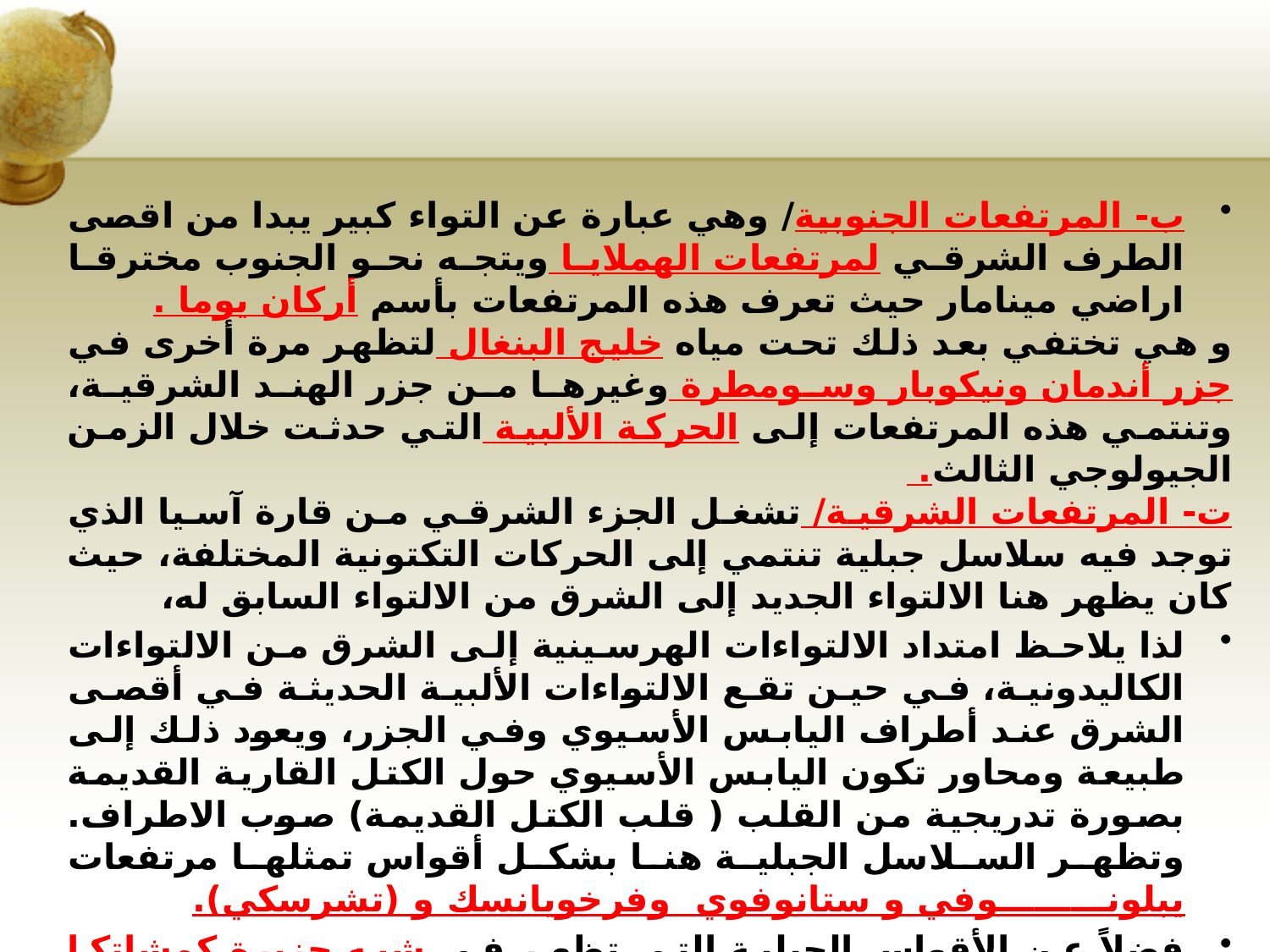

ب- المرتفعات الجنوبية/ وهي عبارة عن التواء كبير يبدا من اقصى الطرف الشرقي لمرتفعات الهملايا ويتجه نحو الجنوب مخترقا اراضي مينامار حيث تعرف هذه المرتفعات بأسم أركان يوما .
و هي تختفي بعد ذلك تحت مياه خليج البنغال لتظهر مرة أخرى في جزر أندمان ونيكوبار وسومطرة وغيرها من جزر الهند الشرقية، وتنتمي هذه المرتفعات إلى الحركة الألبية التي حدثت خلال الزمن الجيولوجي الثالث.
ت- المرتفعات الشرقية/ تشغل الجزء الشرقي من قارة آسيا الذي توجد فيه سلاسل جبلية تنتمي إلى الحركات التكتونية المختلفة، حيث كان يظهر هنا الالتواء الجديد إلى الشرق من الالتواء السابق له،
لذا يلاحظ امتداد الالتواءات الهرسينية إلى الشرق من الالتواءات الكاليدونية، في حين تقع الالتواءات الألبية الحديثة في أقصى الشرق عند أطراف اليابس الأسيوي وفي الجزر، ويعود ذلك إلى طبيعة ومحاور تكون اليابس الأسيوي حول الكتل القارية القديمة بصورة تدريجية من القلب ( قلب الكتل القديمة) صوب الاطراف. وتظهر السلاسل الجبلية هنا بشكل أقواس تمثلها مرتفعات يبلونـــــــــوفي و ستانوفوي  وفرخويانسك و (تشرسكي).
فضلاً عن الأقواس الجبلية التي تظهر في شبه جزيرة كمشاتكا وجزيرة سخالين، والجزر العديدة القريبة من الساحل الأسيوي، وما زالت هذه المناطق غير ثابتة بدليل وجود عدد كبير من البراكين الثائرة والخامدة.